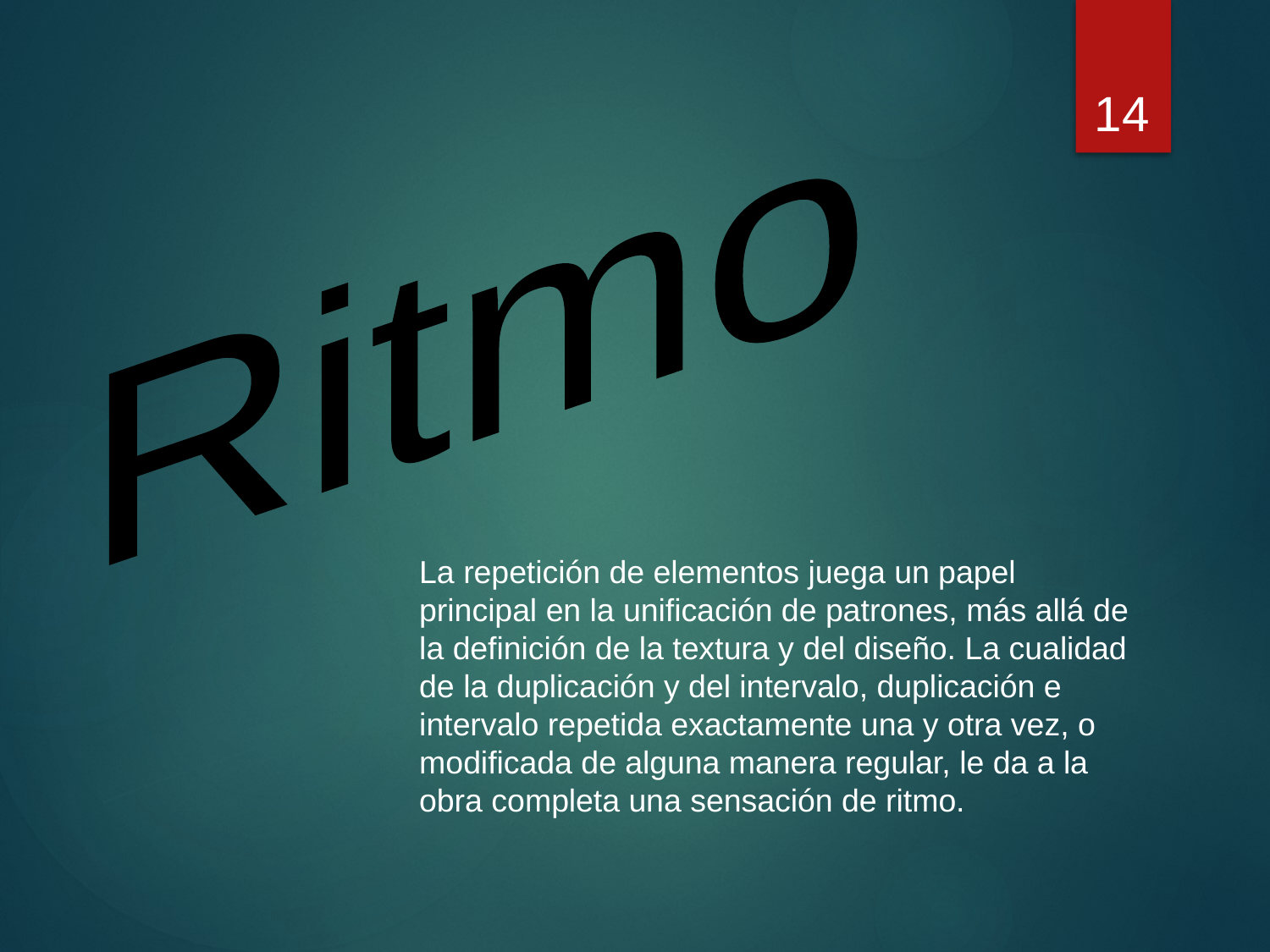

14
Ritmo
La repetición de elementos juega un papel principal en la unificación de patrones, más allá de la definición de la textura y del diseño. La cualidad de la duplicación y del intervalo, duplicación e intervalo repetida exactamente una y otra vez, o modificada de alguna manera regular, le da a la obra completa una sensación de ritmo.